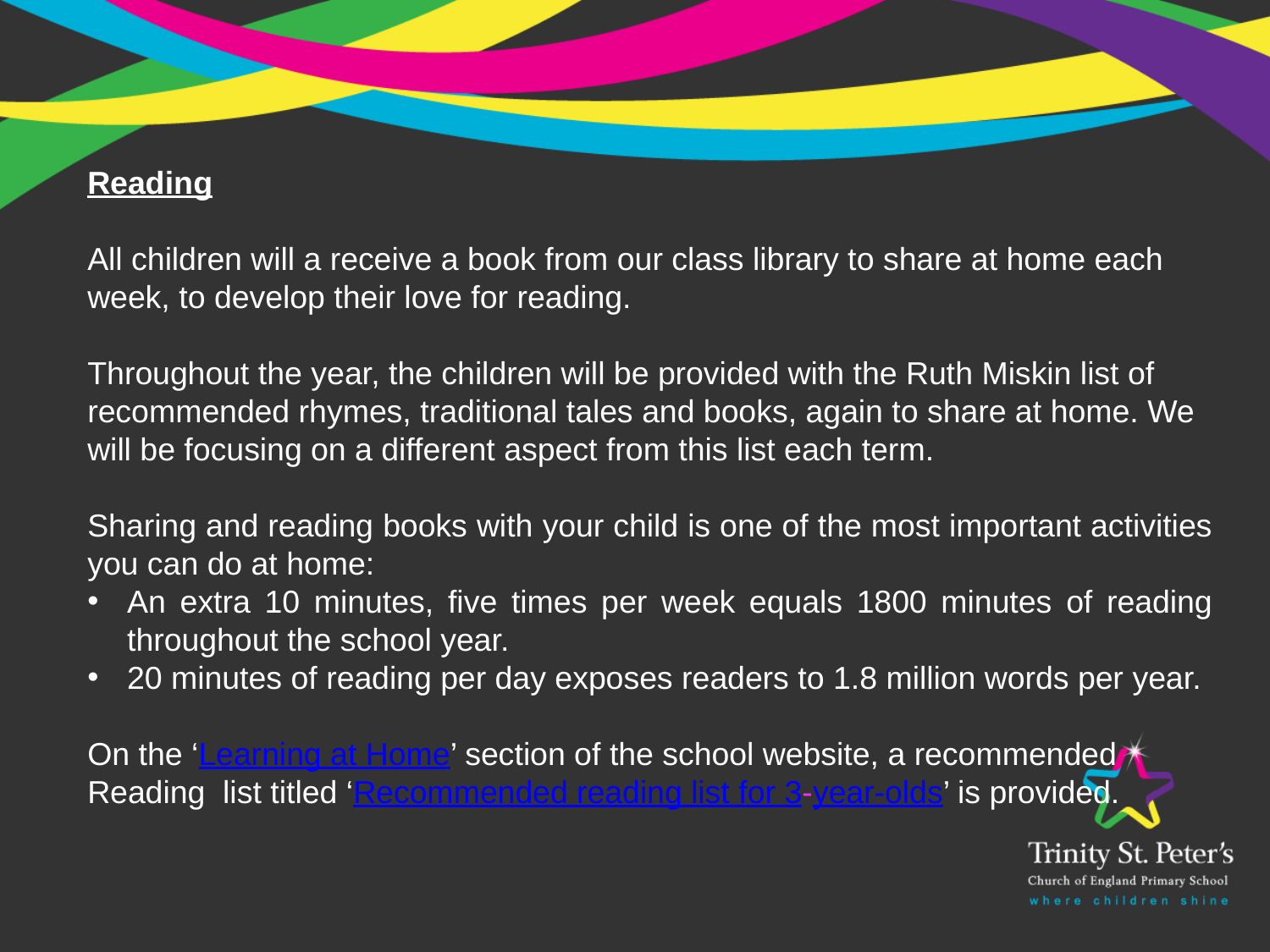

Reading

All children will a receive a book from our class library to share at home each week, to develop their love for reading.

Throughout the year, the children will be provided with the Ruth Miskin list of recommended rhymes, traditional tales and books, again to share at home. We will be focusing on a different aspect from this list each term.

Sharing and reading books with your child is one of the most important activities you can do at home:
An extra 10 minutes, five times per week equals 1800 minutes of reading throughout the school year.
20 minutes of reading per day exposes readers to 1.8 million words per year.

On the ‘Learning at Home’ section of the school website, a recommended
Reading  list titled ‘Recommended reading list for 3-year-olds’ is provided.